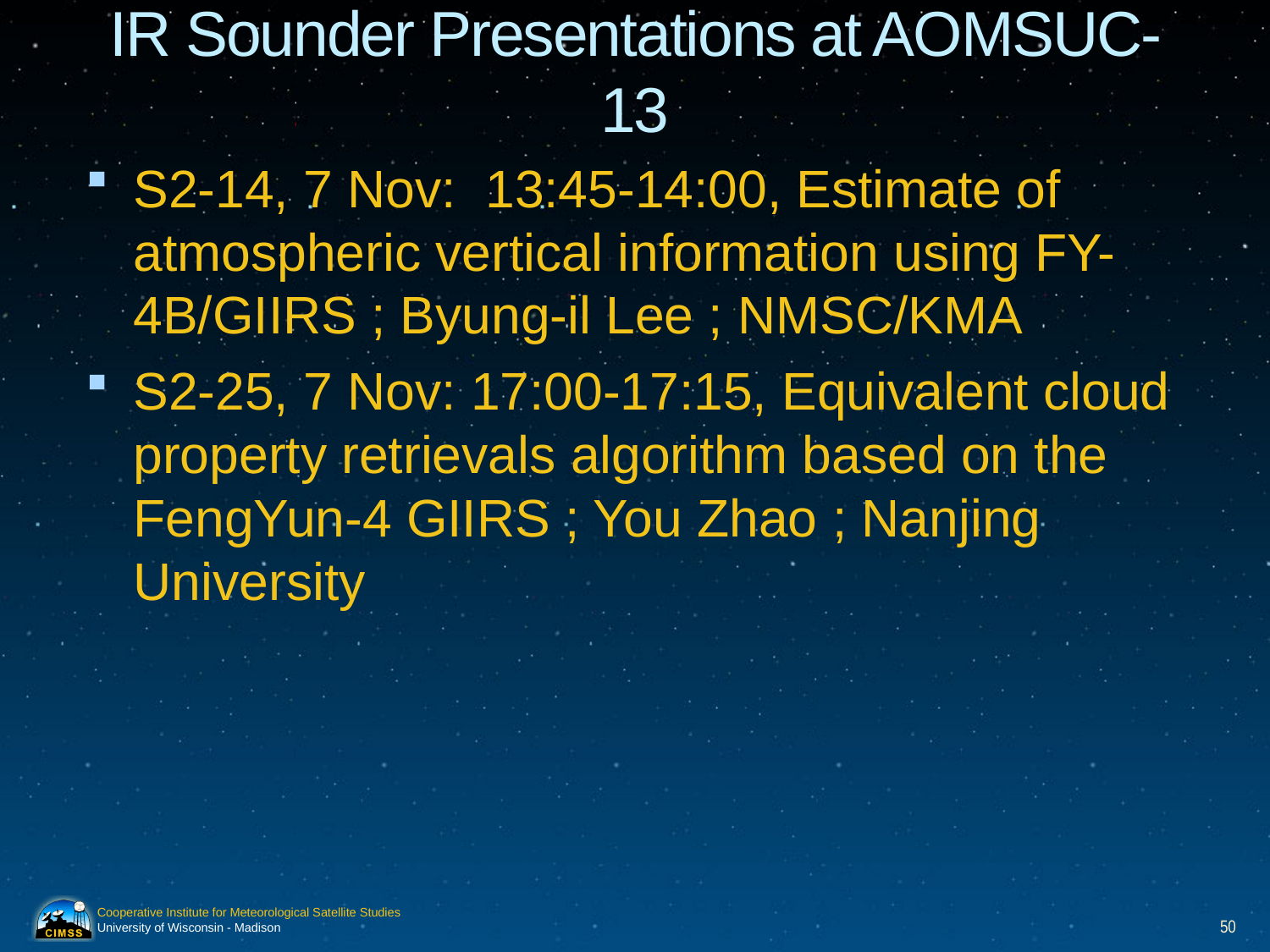

# IR Sounder Presentations at AOMSUC-13
S2-14, 7 Nov:  13:45-14:00, Estimate of atmospheric vertical information using FY-4B/GIIRS ; Byung-il Lee ; NMSC/KMA
S2-25, 7 Nov: 17:00-17:15, Equivalent cloud property retrievals algorithm based on the FengYun-4 GIIRS ; You Zhao ; Nanjing University
50